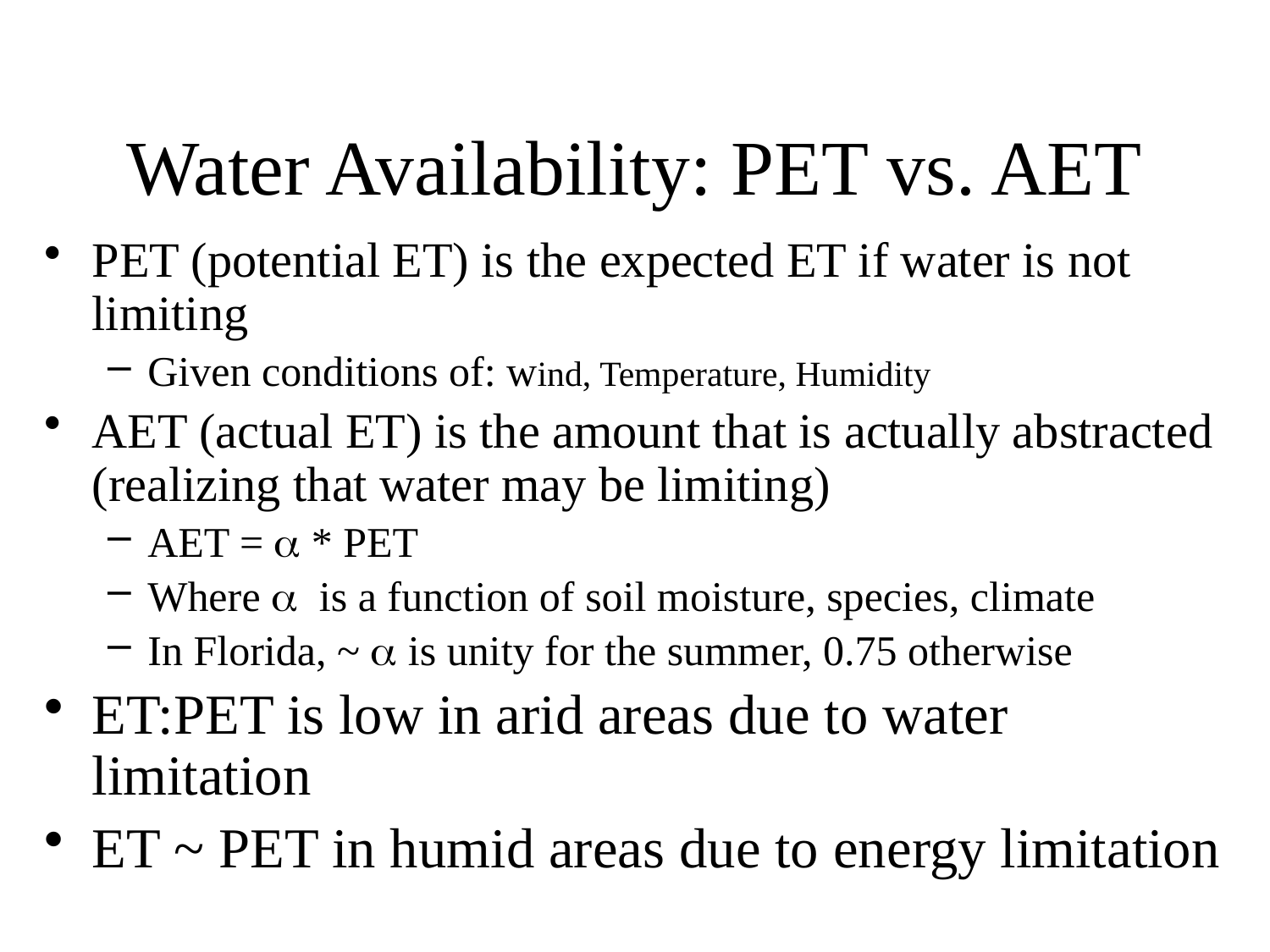

# Water Availability: PET vs. AET
PET (potential ET) is the expected ET if water is not limiting
Given conditions of: wind, Temperature, Humidity
AET (actual ET) is the amount that is actually abstracted (realizing that water may be limiting)
AET = α * PET
Where α is a function of soil moisture, species, climate
In Florida, ~ α is unity for the summer, 0.75 otherwise
ET:PET is low in arid areas due to water limitation
ET ~ PET in humid areas due to energy limitation